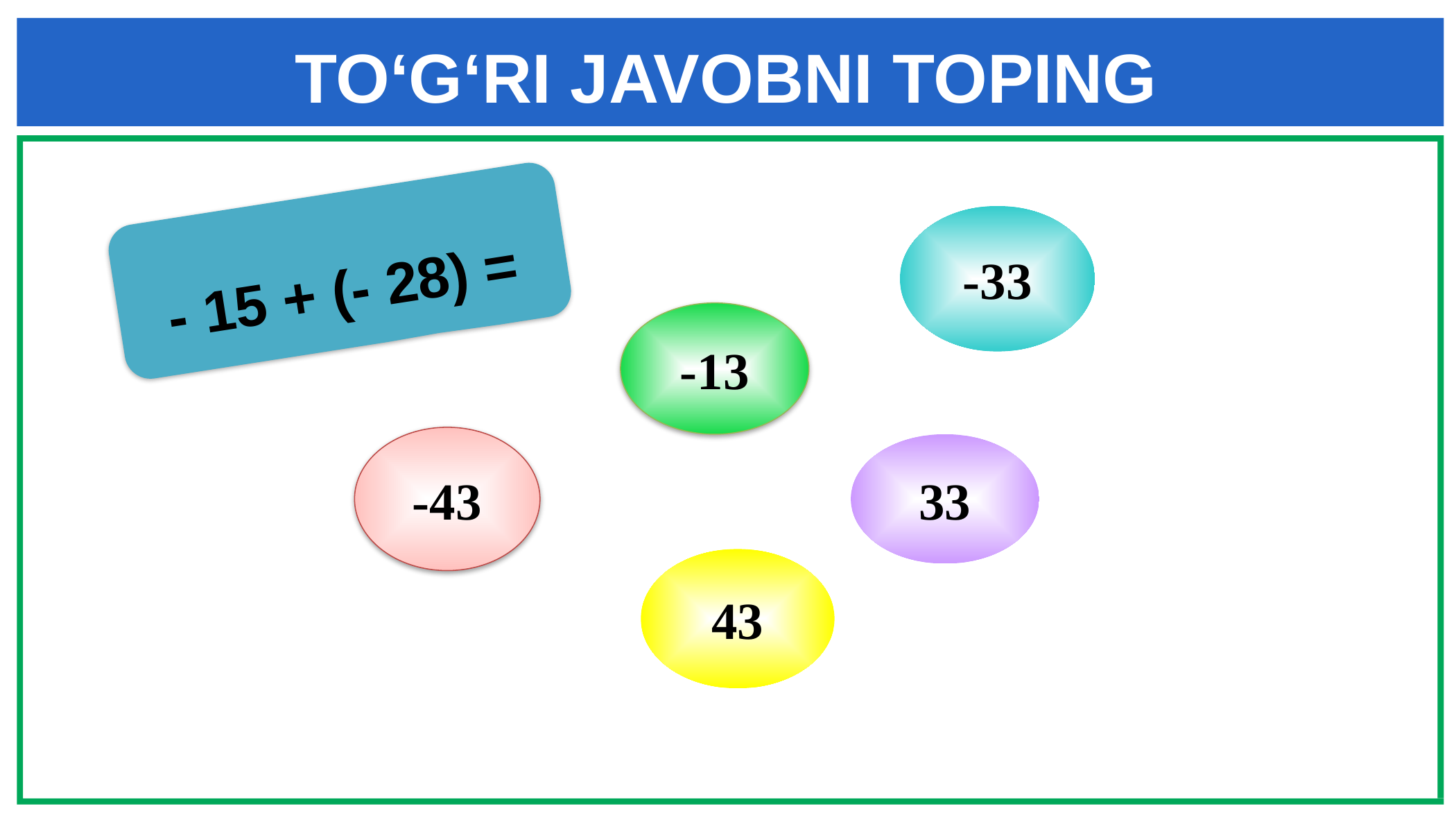

TO‘G‘RI JAVOBNI TOPING

- 15 + (- 28) =
-33
-13
-43
33
43